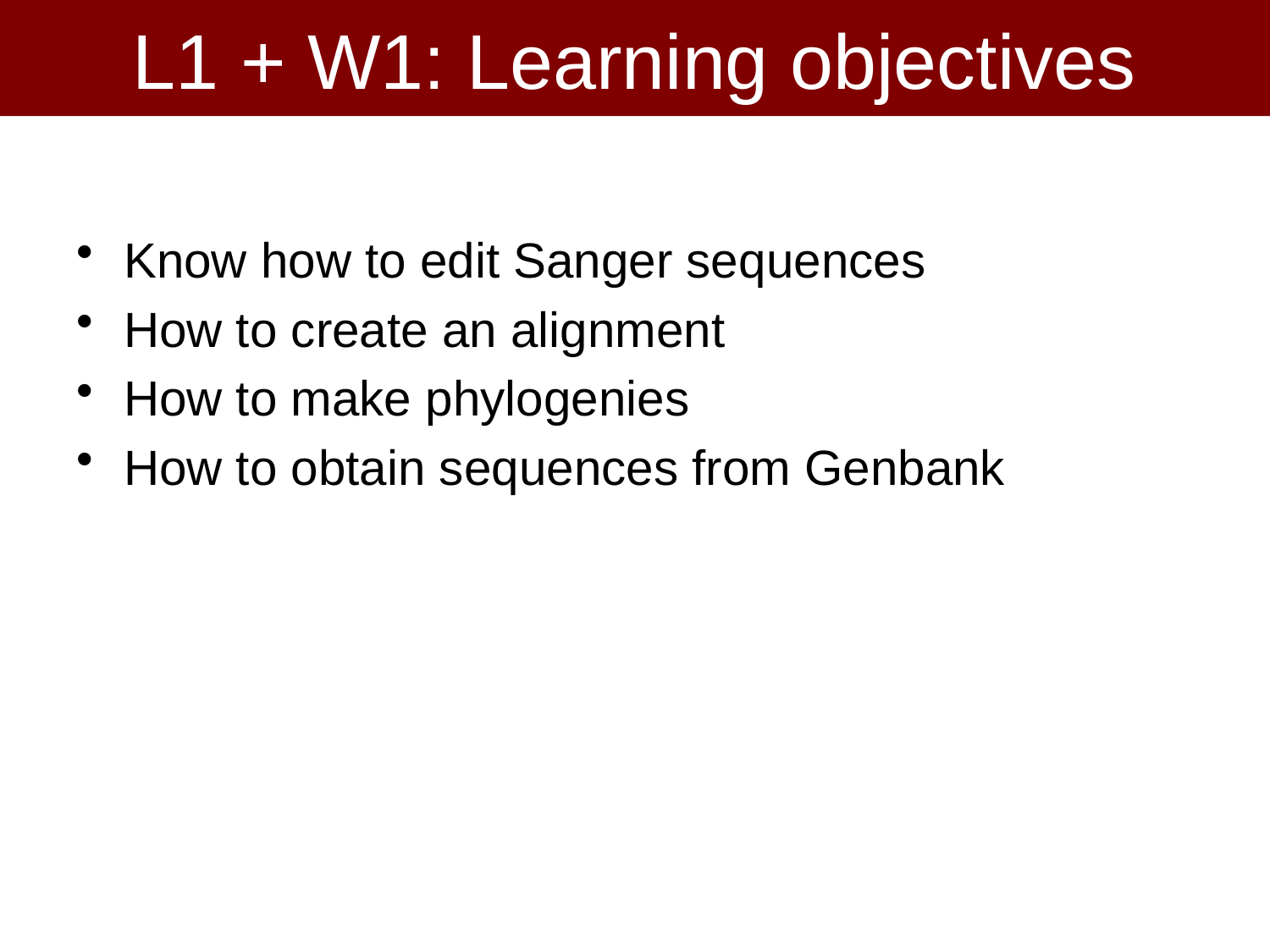

# L1 + W1: Learning objectives
Know how to edit Sanger sequences
How to create an alignment
How to make phylogenies
How to obtain sequences from Genbank